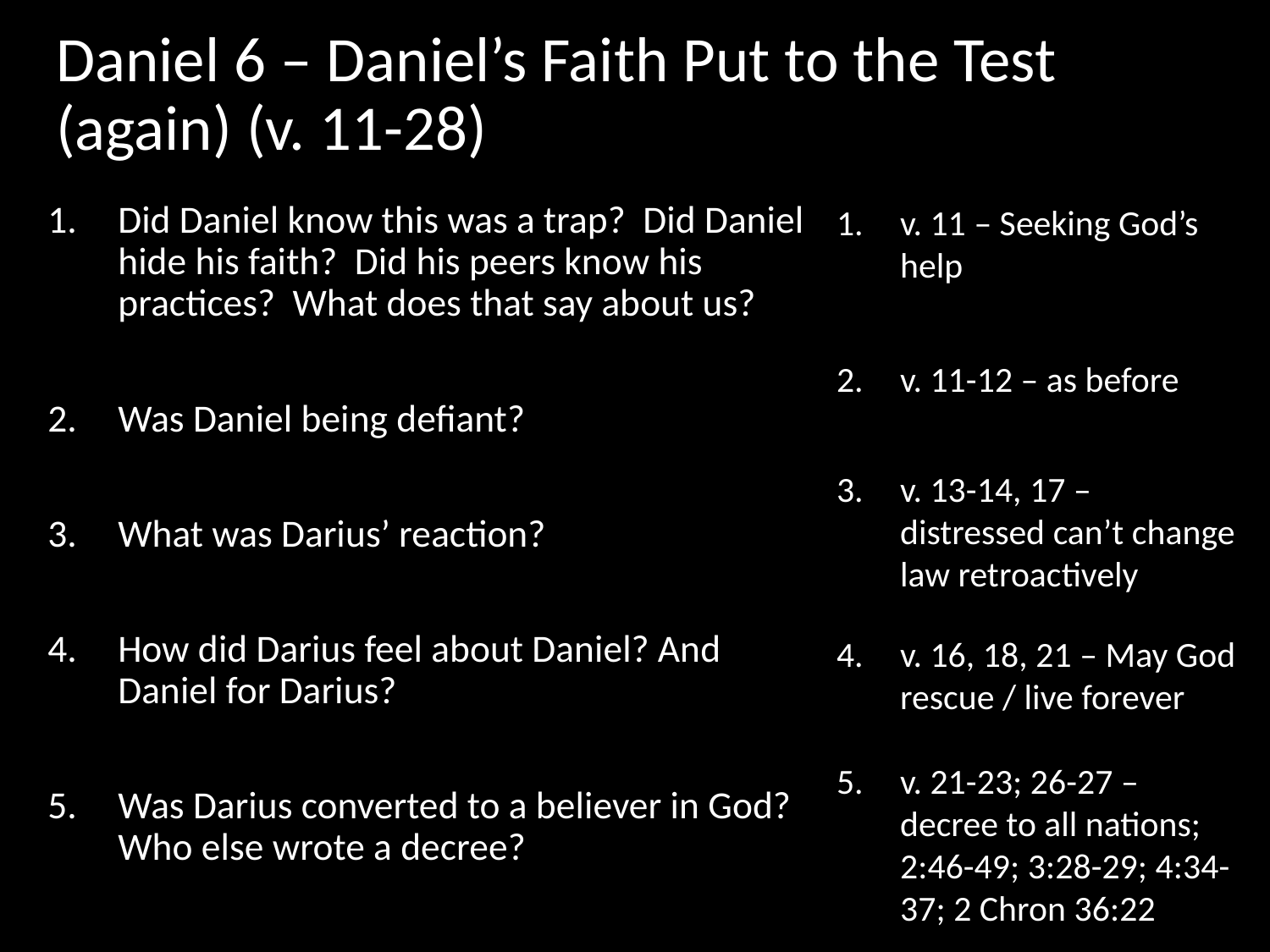

# Daniel 6 – Daniel’s Faith Put to the Test (again) (v. 11-28)
Did Daniel know this was a trap?  Did Daniel hide his faith?  Did his peers know his practices?  What does that say about us?

Was Daniel being defiant?

What was Darius’ reaction?

How did Darius feel about Daniel? And Daniel for Darius?

Was Darius converted to a believer in God?  Who else wrote a decree?
v. 11 – Seeking God’s help

v. 11-12 – as before

v. 13-14, 17 – distressed can’t change law retroactively

v. 16, 18, 21 – May God rescue / live forever

v. 21-23; 26-27 – decree to all nations; 2:46-49; 3:28-29; 4:34-37; 2 Chron 36:22